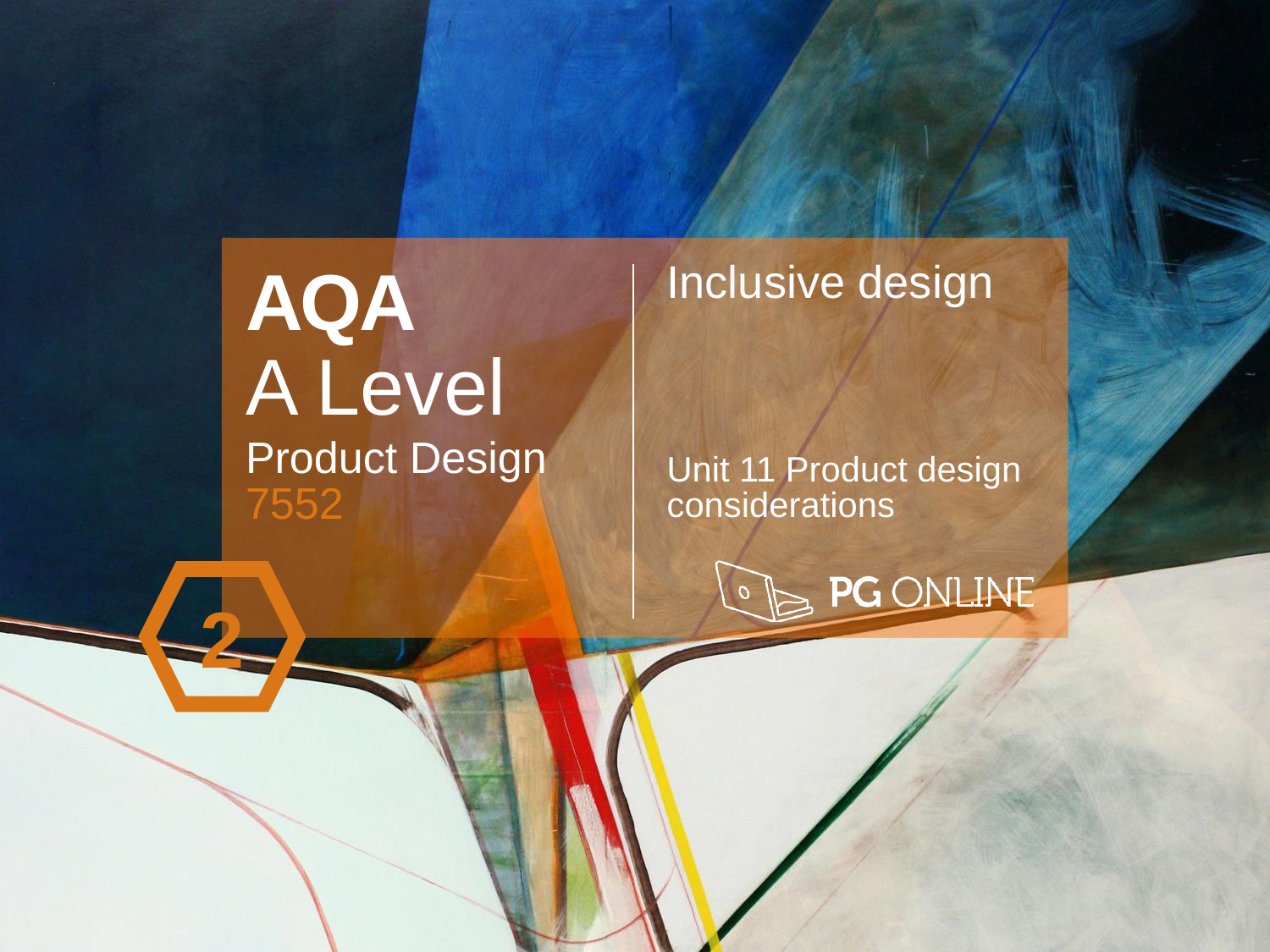

AQA
A Level
Product Design 7552
Inclusive design
Unit 11 Product design considerations
2